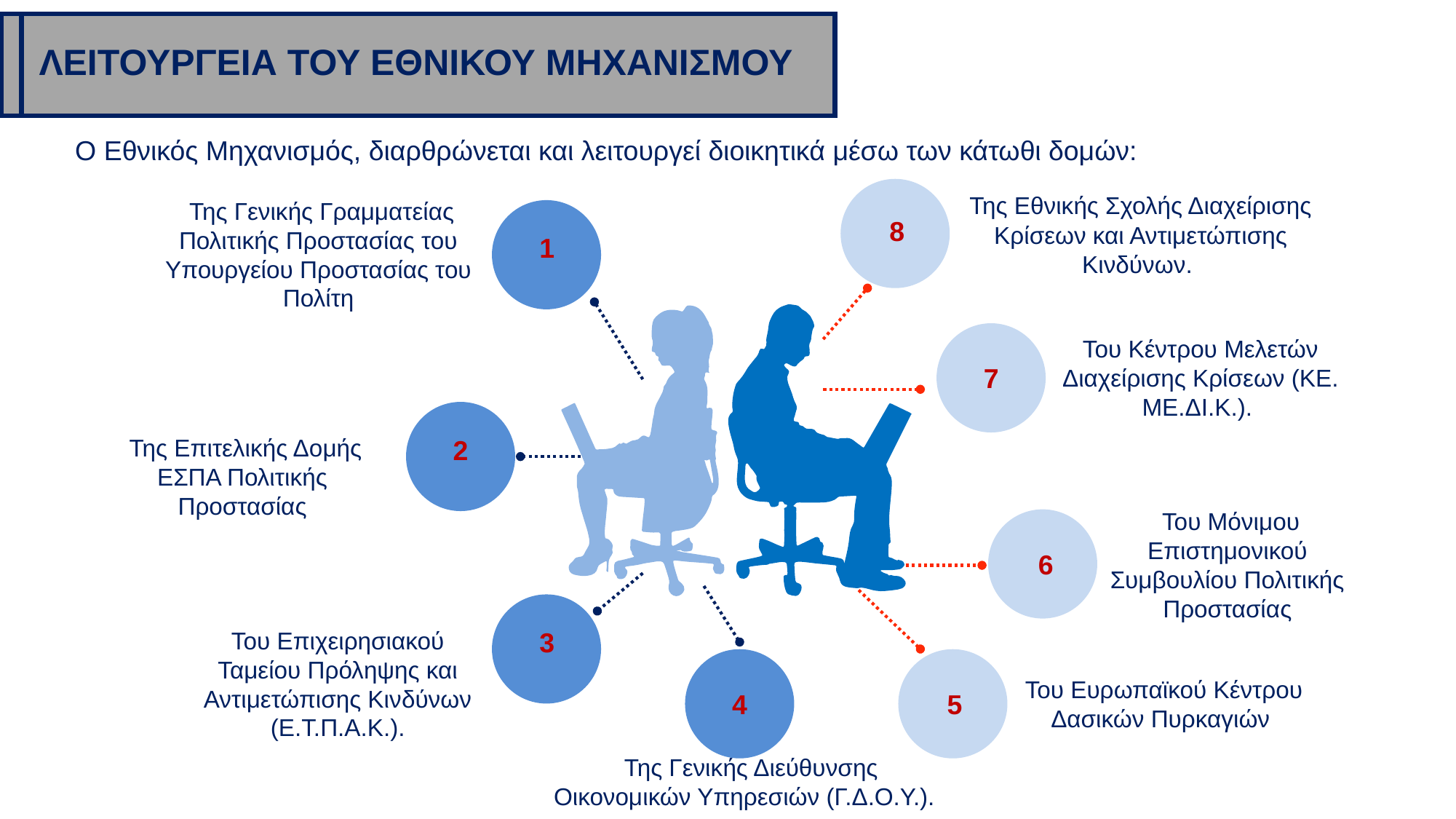

ΛΕΙΤΟΥΡΓΕΙΑ ΤΟΥ ΕΘΝΙΚΟΥ ΜΗΧΑΝΙΣΜΟΥ
 Ο Εθνικός Μηχανισμός, διαρθρώνεται και λειτουργεί διοικητικά μέσω των κάτωθι δομών:

8

7

6
Της Εθνικής Σχολής Διαχείρισης Κρίσεων και Αντιμετώπισης Κινδύνων.
 Της Γενικής Γραμματείας Πολιτικής Προστασίας του Υπουργείου Προστασίας του Πολίτη

1

2

3

Του Κέντρου Μελετών Διαχείρισης Κρίσεων (ΚΕ. ΜΕ.ΔΙ.Κ.).
 Της Επιτελικής Δομής ΕΣΠΑ Πολιτικής Προστασίας
 Του Μόνιμου Επιστημονικού Συμβουλίου Πολιτικής Προστασίας

Του Επιχειρησιακού Ταμείου Πρόληψης και Αντιμετώπισης Κινδύνων (Ε.Τ.Π.Α.Κ.).

 Του Ευρωπαϊκού Κέντρου Δασικών Πυρκαγιών
4
5
 Της Γενικής Διεύθυνσης Οικονομικών Υπηρεσιών (Γ.Δ.Ο.Υ.).